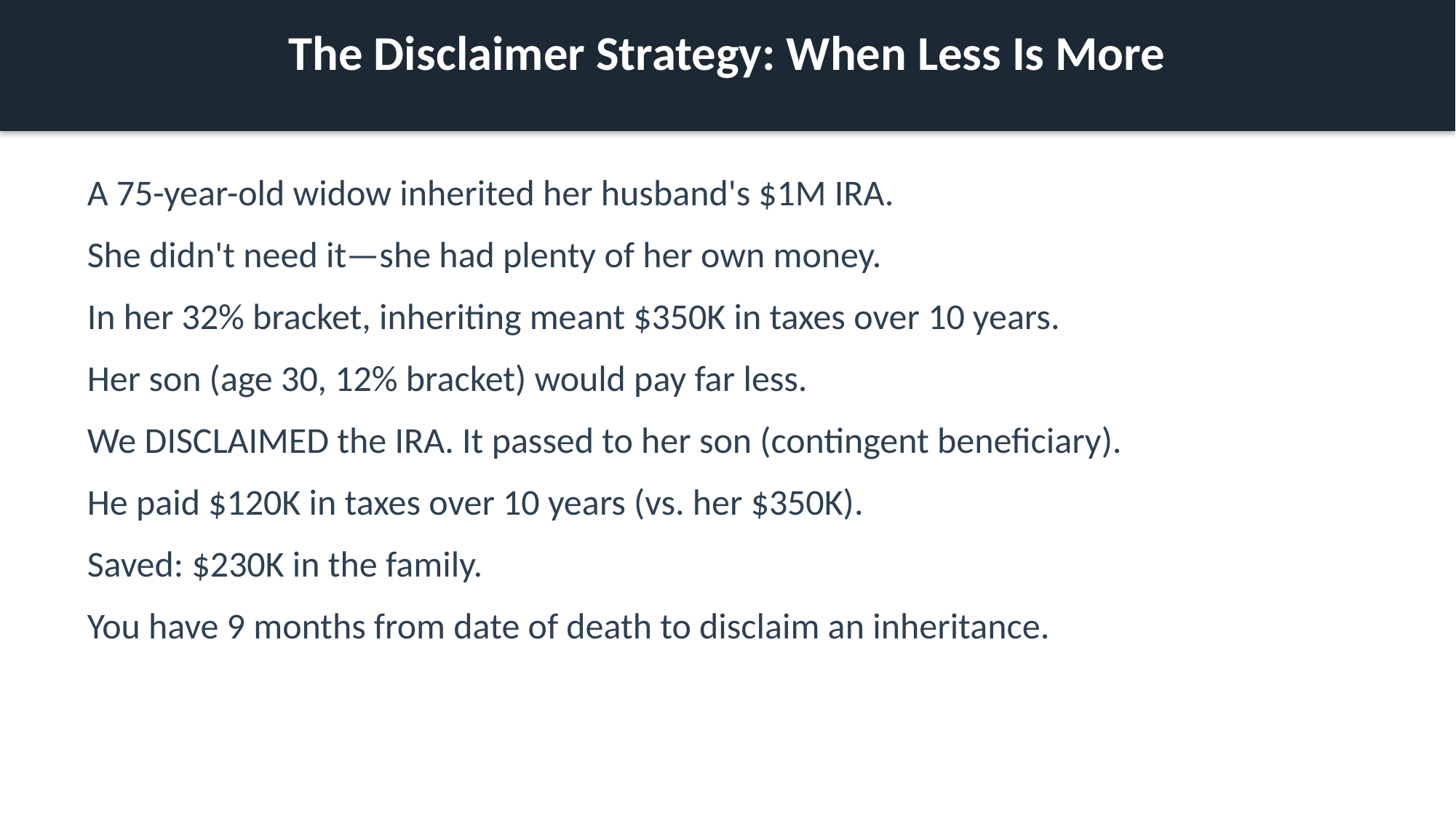

The Disclaimer Strategy: When Less Is More
A 75-year-old widow inherited her husband's $1M IRA.
She didn't need it—she had plenty of her own money.
In her 32% bracket, inheriting meant $350K in taxes over 10 years.
Her son (age 30, 12% bracket) would pay far less.
We DISCLAIMED the IRA. It passed to her son (contingent beneficiary).
He paid $120K in taxes over 10 years (vs. her $350K).
Saved: $230K in the family.
You have 9 months from date of death to disclaim an inheritance.